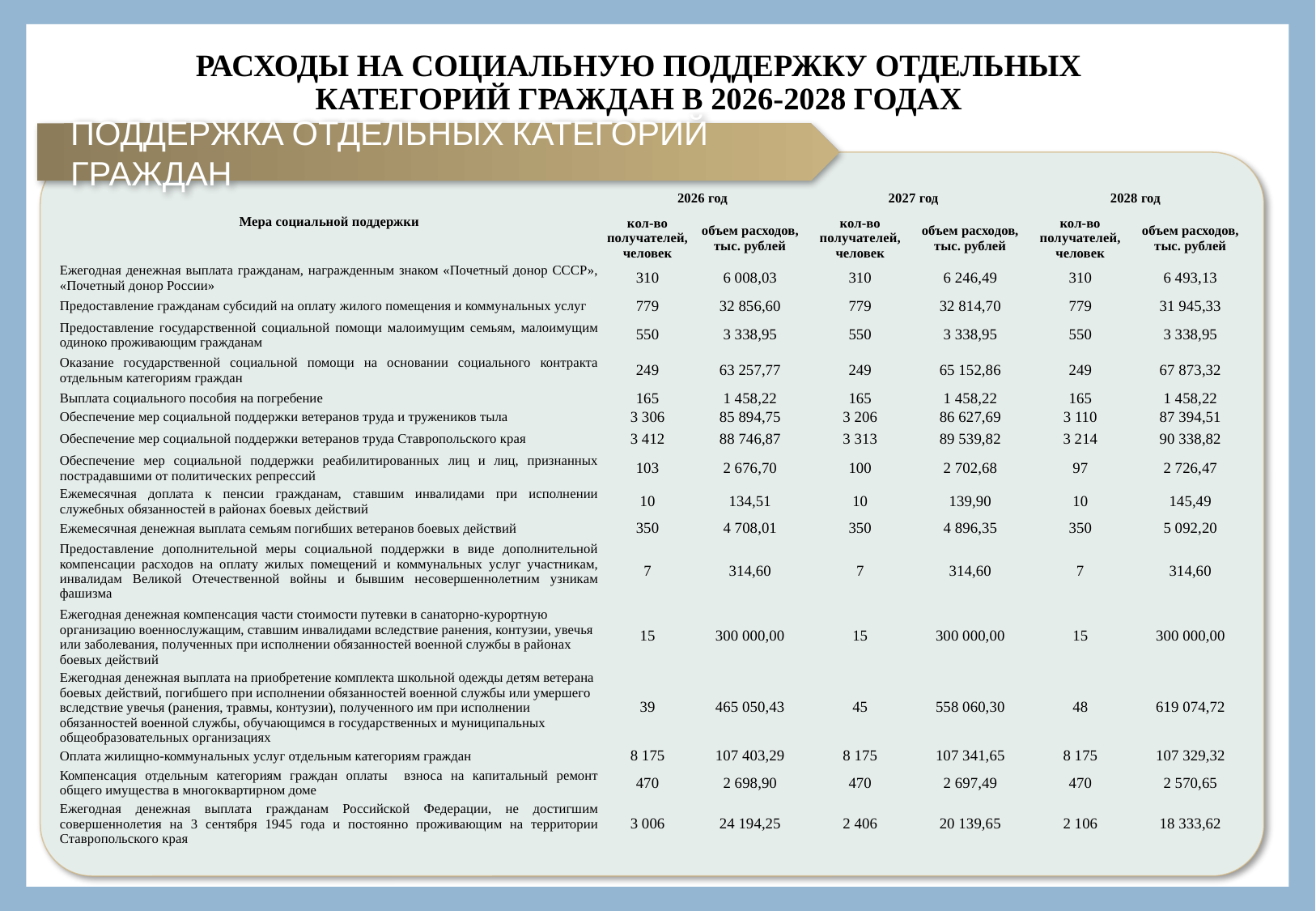

# РАСХОДЫ НА СОЦИАЛЬНУЮ ПОДДЕРЖКУ ОТДЕЛЬНЫХ КАТЕГОРИЙ ГРАЖДАН В 2026-2028 ГОДАХ
ПОДДЕРЖКА ОТДЕЛЬНЫХ КАТЕГОРИЙ ГРАЖДАН

| Мера социальной поддержки | 2026 год |  | 2027 год |  | 2028 год |  |
| --- | --- | --- | --- | --- | --- | --- |
|  | кол-во получателей, человек | объем расходов, тыс. рублей | кол-во получателей, человек | объем расходов, тыс. рублей | кол-во получателей, человек | объем расходов, тыс. рублей |
| Ежегодная денежная выплата гражданам, награжденным знаком «Почетный донор СССР», «Почетный донор России» | 310 | 6 008,03 | 310 | 6 246,49 | 310 | 6 493,13 |
| Предоставление гражданам субсидий на оплату жилого помещения и коммунальных услуг | 779 | 32 856,60 | 779 | 32 814,70 | 779 | 31 945,33 |
| Предоставление государственной социальной помощи малоимущим семьям, малоимущим одиноко проживающим гражданам | 550 | 3 338,95 | 550 | 3 338,95 | 550 | 3 338,95 |
| Оказание государственной социальной помощи на основании социального контракта отдельным категориям граждан | 249 | 63 257,77 | 249 | 65 152,86 | 249 | 67 873,32 |
| Выплата социального пособия на погребение | 165 | 1 458,22 | 165 | 1 458,22 | 165 | 1 458,22 |
| Обеспечение мер социальной поддержки ветеранов труда и тружеников тыла | 3 306 | 85 894,75 | 3 206 | 86 627,69 | 3 110 | 87 394,51 |
| Обеспечение мер социальной поддержки ветеранов труда Ставропольского края | 3 412 | 88 746,87 | 3 313 | 89 539,82 | 3 214 | 90 338,82 |
| Обеспечение мер социальной поддержки реабилитированных лиц и лиц, признанных пострадавшими от политических репрессий | 103 | 2 676,70 | 100 | 2 702,68 | 97 | 2 726,47 |
| Ежемесячная доплата к пенсии гражданам, ставшим инвалидами при исполнении служебных обязанностей в районах боевых действий | 10 | 134,51 | 10 | 139,90 | 10 | 145,49 |
| Ежемесячная денежная выплата семьям погибших ветеранов боевых действий | 350 | 4 708,01 | 350 | 4 896,35 | 350 | 5 092,20 |
| Предоставление дополнительной меры социальной поддержки в виде дополнительной компенсации расходов на оплату жилых помещений и коммунальных услуг участникам, инвалидам Великой Отечественной войны и бывшим несовершеннолетним узникам фашизма | 7 | 314,60 | 7 | 314,60 | 7 | 314,60 |
| Ежегодная денежная компенсация части стоимости путевки в санаторно-курортную организацию военнослужащим, ставшим инвалидами вследствие ранения, контузии, увечья или заболевания, полученных при исполнении обязанностей военной службы в районах боевых действий | 15 | 300 000,00 | 15 | 300 000,00 | 15 | 300 000,00 |
| Ежегодная денежная выплата на приобретение комплекта школьной одежды детям ветерана боевых действий, погибшего при исполнении обязанностей военной службы или умершего вследствие увечья (ранения, травмы, контузии), полученного им при исполнении обязанностей военной службы, обучающимся в государственных и муниципальных общеобразовательных организациях | 39 | 465 050,43 | 45 | 558 060,30 | 48 | 619 074,72 |
| Оплата жилищно-коммунальных услуг отдельным категориям граждан | 8 175 | 107 403,29 | 8 175 | 107 341,65 | 8 175 | 107 329,32 |
| Компенсация отдельным категориям граждан оплаты взноса на капитальный ремонт общего имущества в многоквартирном доме | 470 | 2 698,90 | 470 | 2 697,49 | 470 | 2 570,65 |
| Ежегодная денежная выплата гражданам Российской Федерации, не достигшим совершеннолетия на 3 сентября 1945 года и постоянно проживающим на территории Ставропольского края | 3 006 | 24 194,25 | 2 406 | 20 139,65 | 2 106 | 18 333,62 |